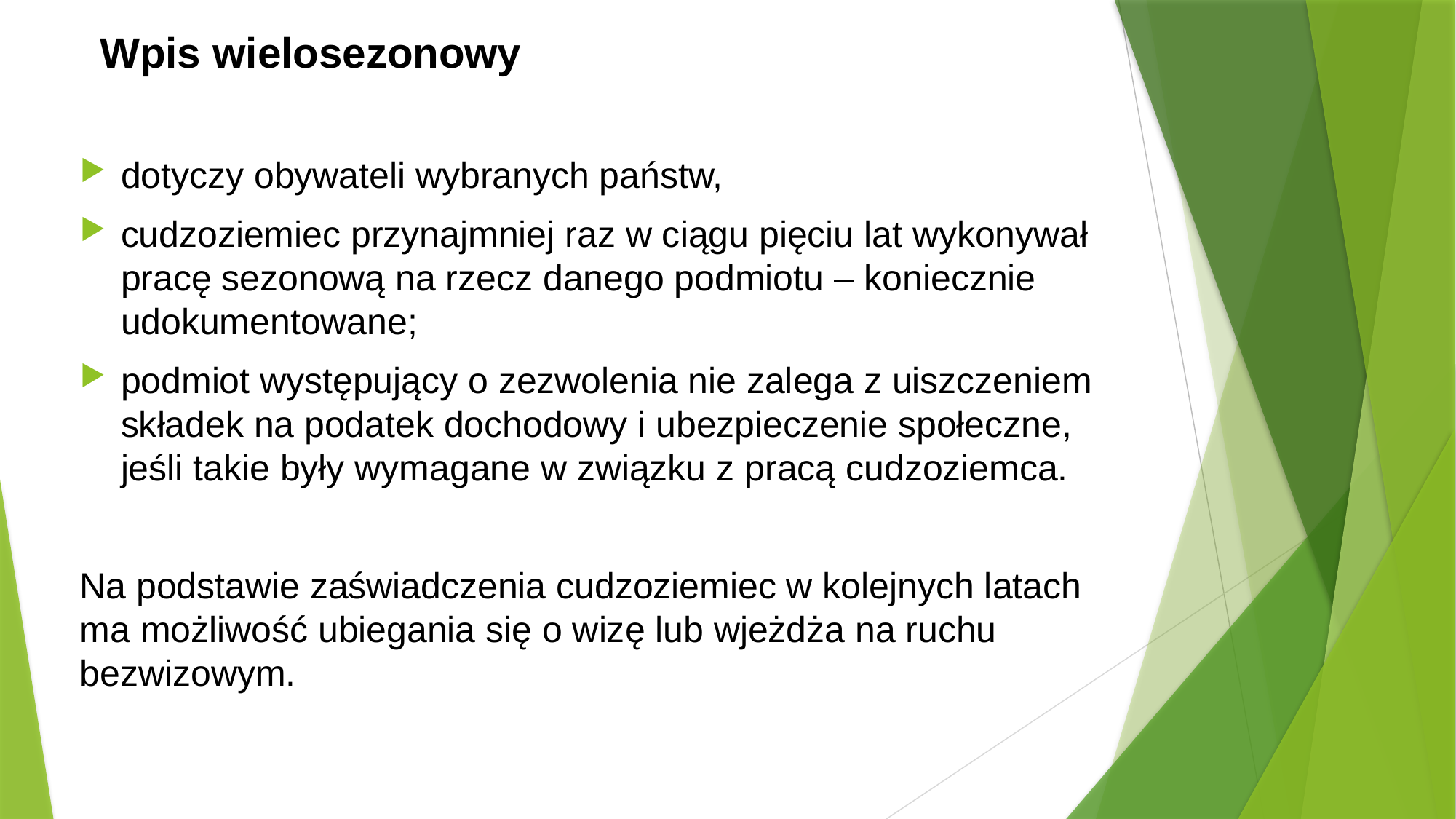

# Wpis wielosezonowy
dotyczy obywateli wybranych państw,
cudzoziemiec przynajmniej raz w ciągu pięciu lat wykonywał pracę sezonową na rzecz danego podmiotu – koniecznie udokumentowane;
podmiot występujący o zezwolenia nie zalega z uiszczeniem składek na podatek dochodowy i ubezpieczenie społeczne, jeśli takie były wymagane w związku z pracą cudzoziemca.

Na podstawie zaświadczenia cudzoziemiec w kolejnych latach ma możliwość ubiegania się o wizę lub wjeżdża na ruchu bezwizowym.